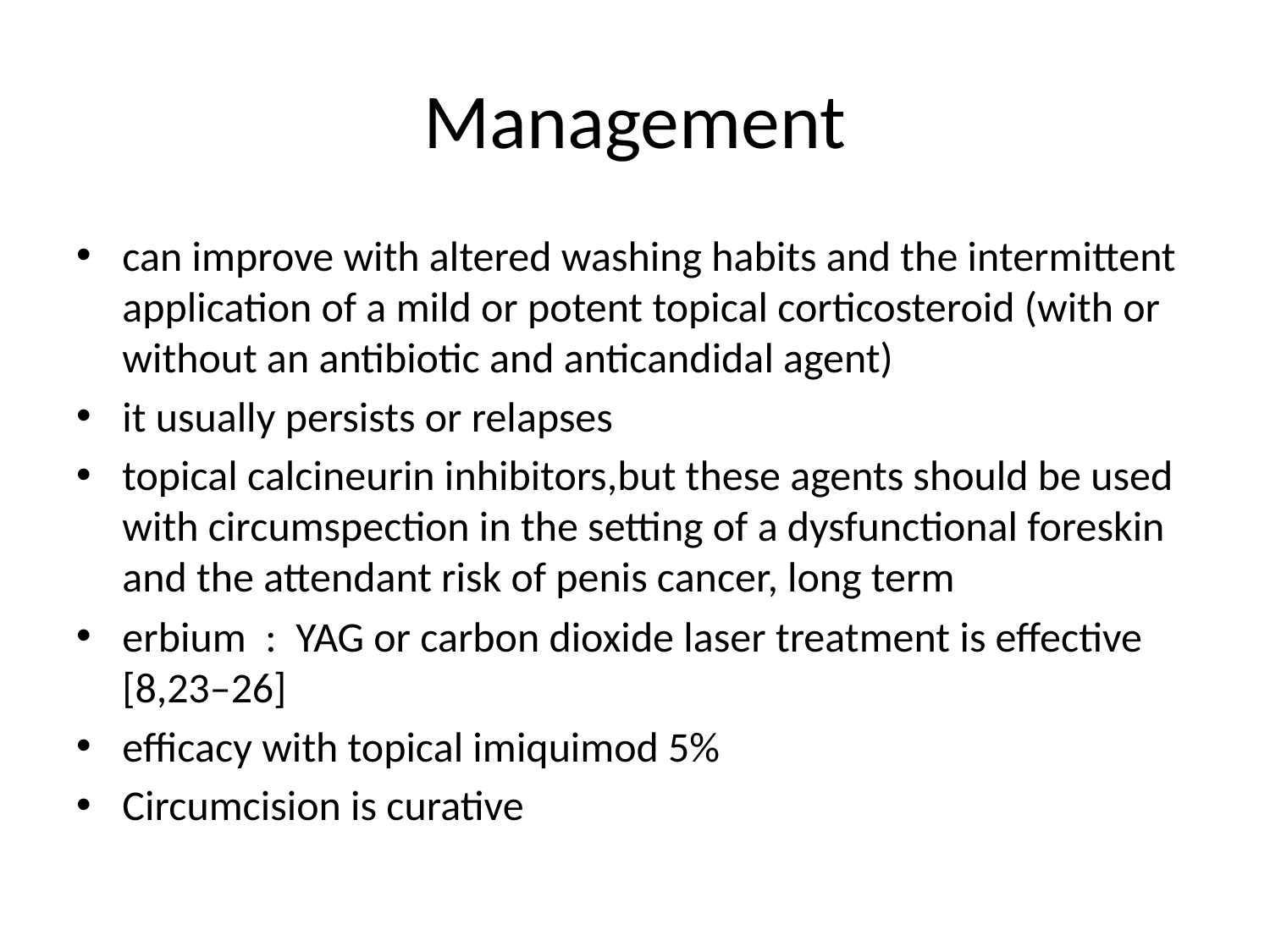

# Management
can improve with altered washing habits and the intermittent application of a mild or potent topical corticosteroid (with or without an antibiotic and anticandidal agent)
it usually persists or relapses
topical calcineurin inhibitors,but these agents should be used with circumspection in the setting of a dysfunctional foreskin and the attendant risk of penis cancer, long term
erbium  :  YAG or carbon dioxide laser treatment is effective [8,23–26]
efficacy with topical imiquimod 5%
Circumcision is curative